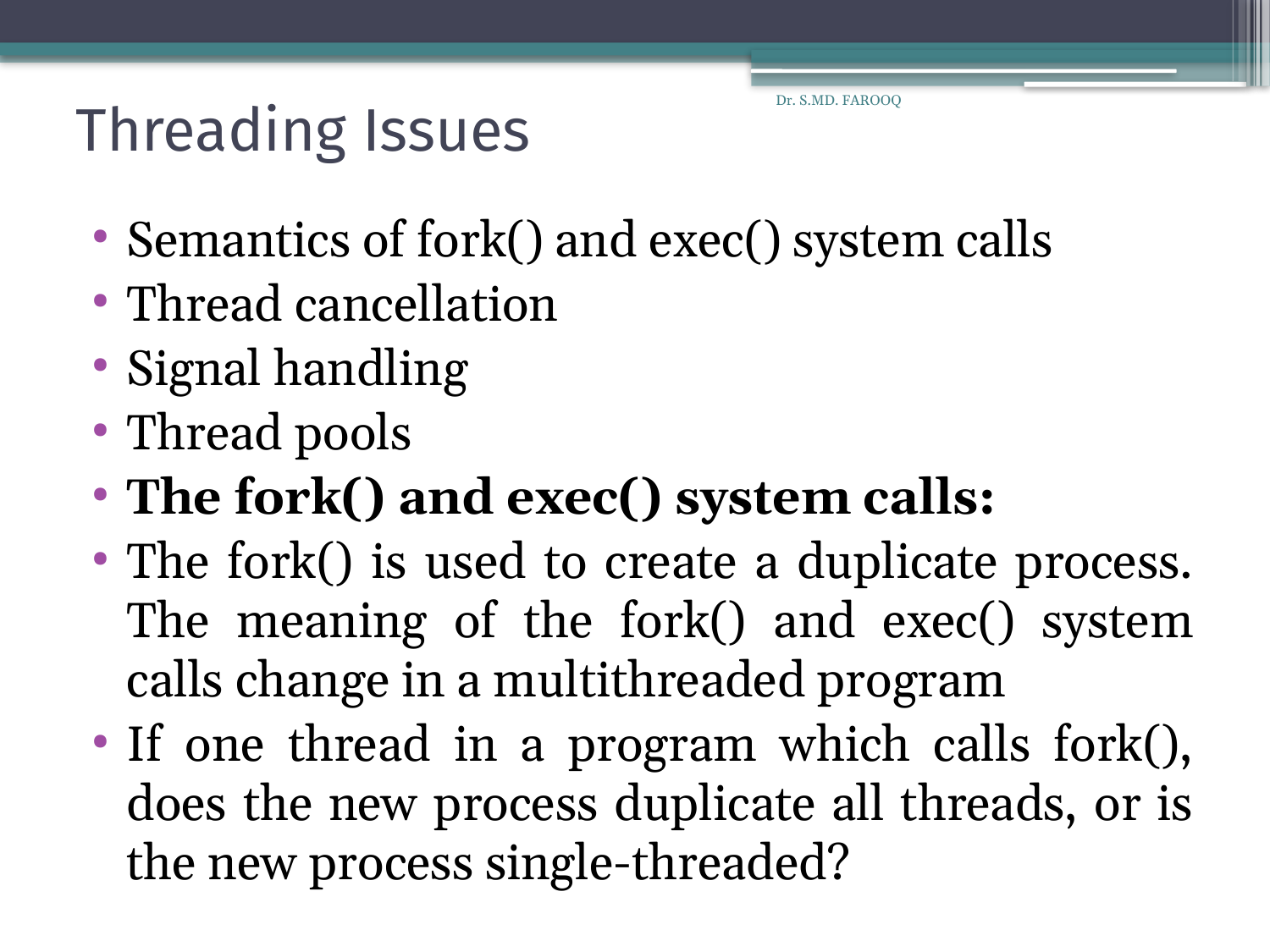

# Threading Issues
Dr. S.MD. FAROOQ
Semantics of fork() and exec() system calls
Thread cancellation
Signal handling
Thread pools
The fork() and exec() system calls:
The fork() is used to create a duplicate process. The meaning of the fork() and exec() system calls change in a multithreaded program
If one thread in a program which calls fork(), does the new process duplicate all threads, or is the new process single-threaded?